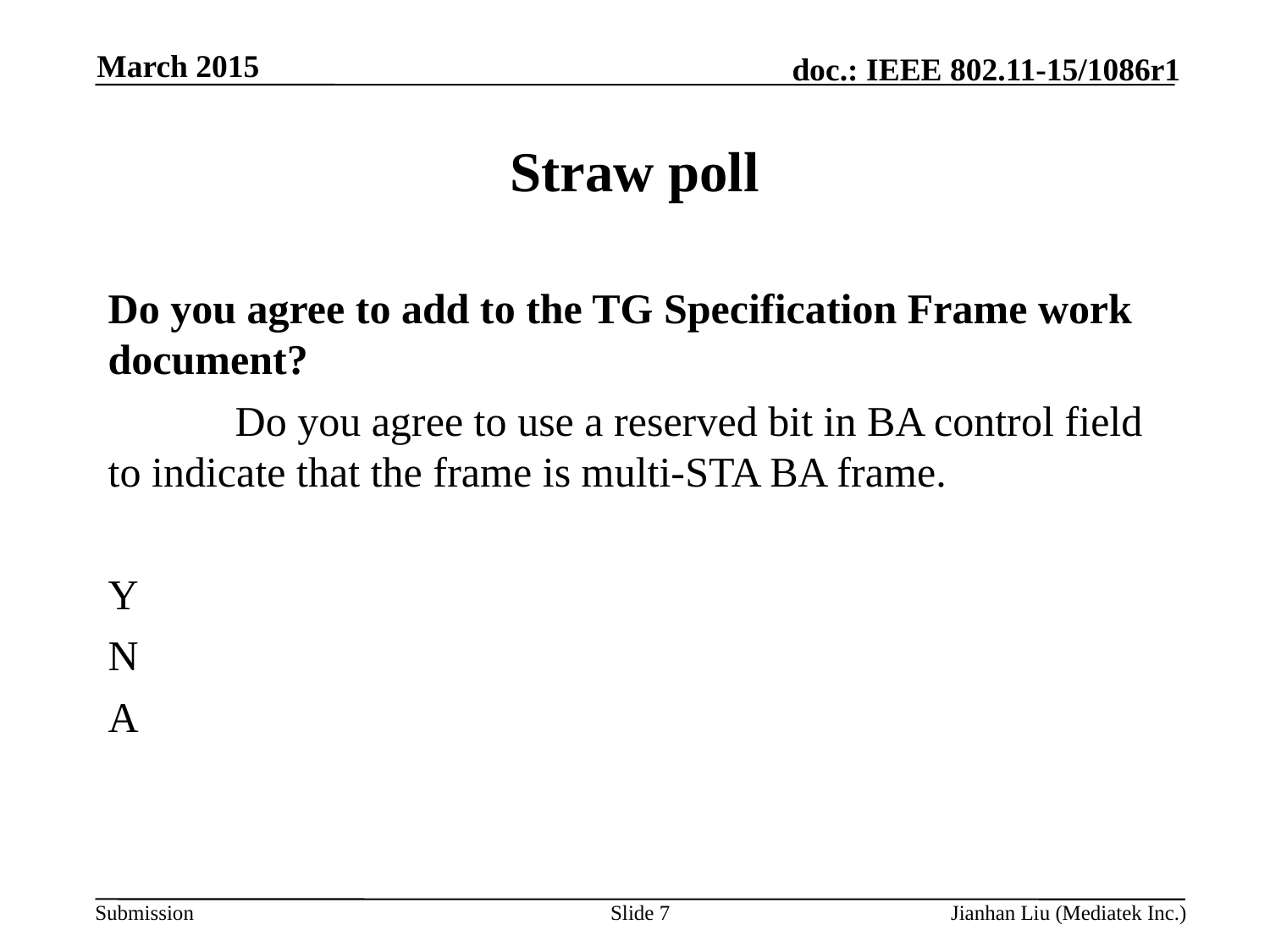

March 2015
# Straw poll
Do you agree to add to the TG Specification Frame work document?
	Do you agree to use a reserved bit in BA control field to indicate that the frame is multi-STA BA frame.

Y
N
A
Slide 7
Jianhan Liu (Mediatek Inc.)